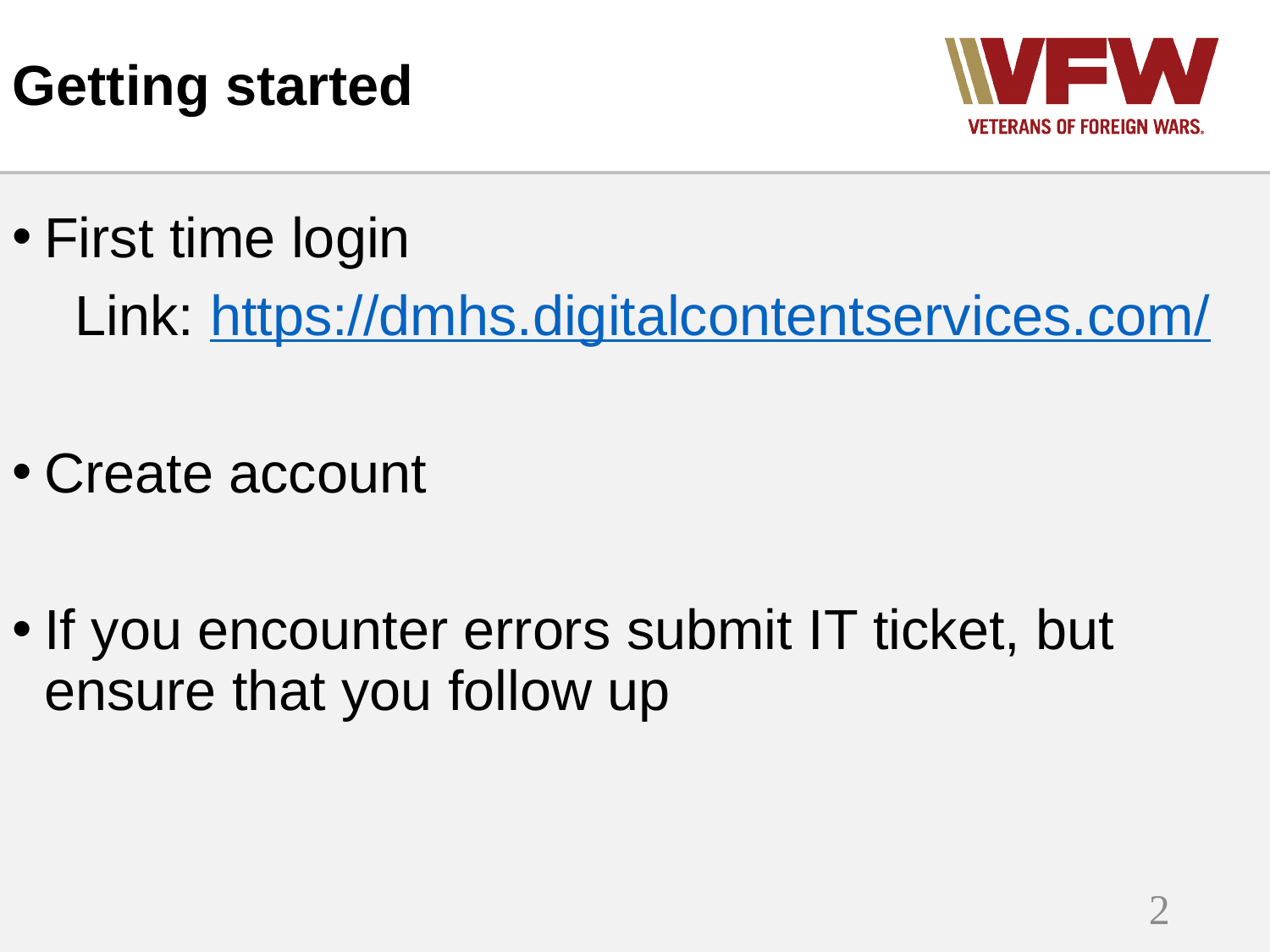

# Getting started
First time login
    Link: https://dmhs.digitalcontentservices.com/

Create account

If you encounter errors submit IT ticket, but ensure that you follow up
2